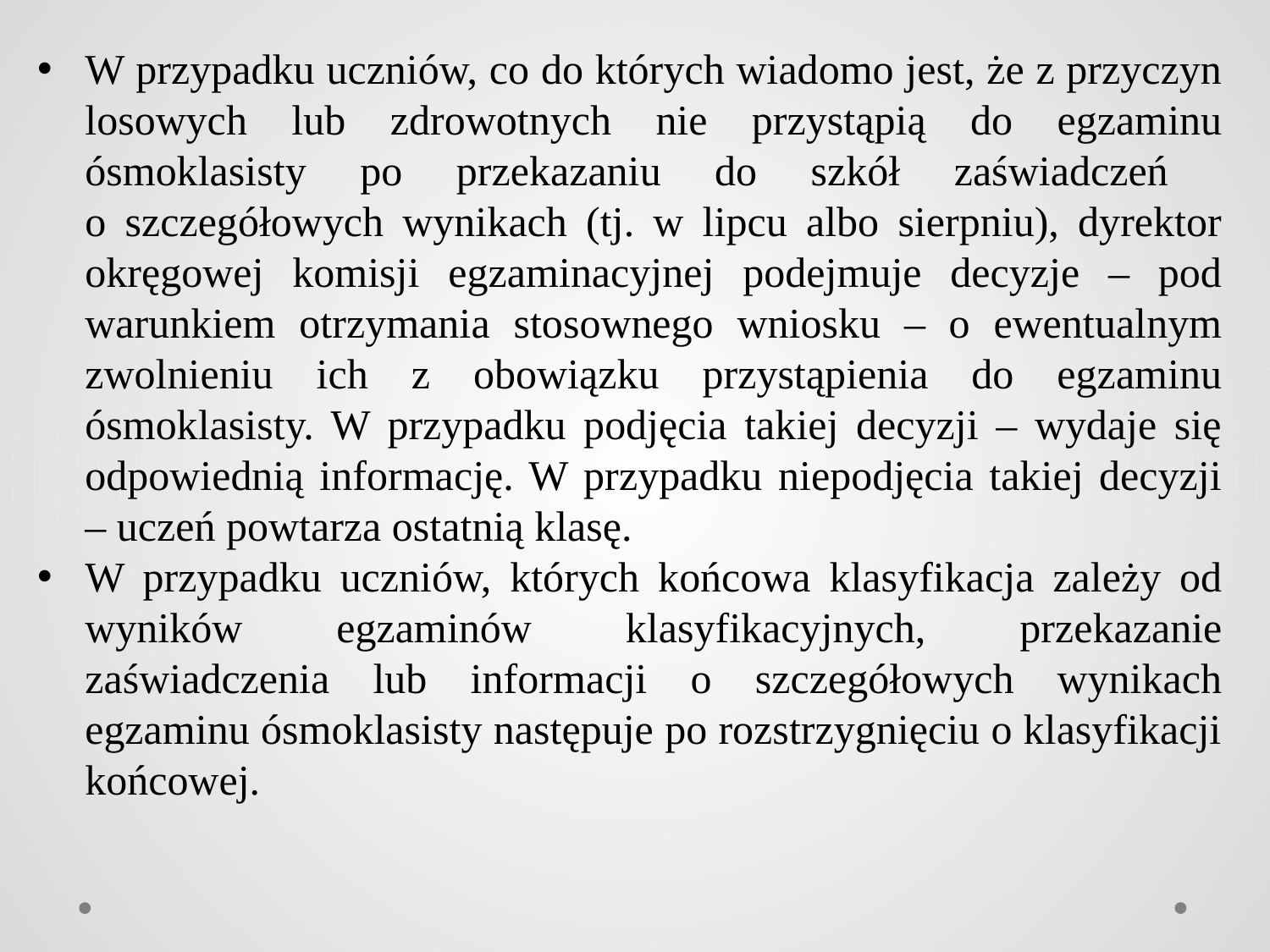

W przypadku uczniów, co do których wiadomo jest, że z przyczyn losowych lub zdrowotnych nie przystąpią do egzaminu ósmoklasisty po przekazaniu do szkół zaświadczeń
o szczegółowych wynikach (tj. w lipcu albo sierpniu), dyrektor okręgowej komisji egzaminacyjnej podejmuje decyzje – pod warunkiem otrzymania stosownego wniosku – o ewentualnym zwolnieniu ich z obowiązku przystąpienia do egzaminu ósmoklasisty. W przypadku podjęcia takiej decyzji – wydaje się odpowiednią informację. W przypadku niepodjęcia takiej decyzji – uczeń powtarza ostatnią klasę.
W przypadku uczniów, których końcowa klasyfikacja zależy od wyników egzaminów klasyfikacyjnych, przekazanie zaświadczenia lub informacji o szczegółowych wynikach egzaminu ósmoklasisty następuje po rozstrzygnięciu o klasyfikacji końcowej.